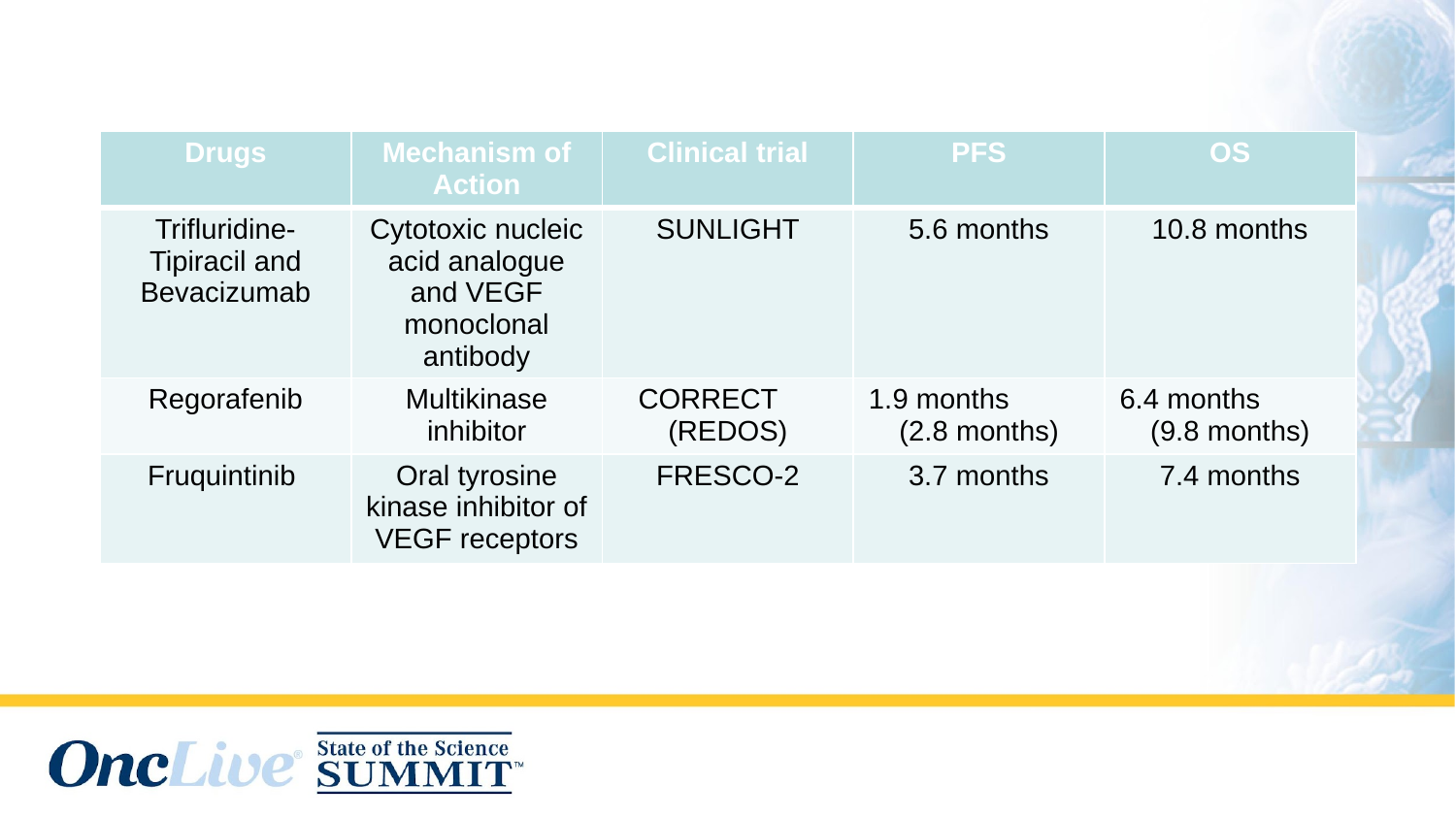

# Chemorefractory treatments
| Drugs | Mechanism of Action | Clinical trial | PFS | OS |
| --- | --- | --- | --- | --- |
| Trifluridine-Tipiracil and Bevacizumab | Cytotoxic nucleic acid analogue and VEGF monoclonal antibody | SUNLIGHT | 5.6 months | 10.8 months |
| Regorafenib | Multikinase inhibitor | CORRECT (REDOS) | 1.9 months (2.8 months) | 6.4 months (9.8 months) |
| Fruquintinib | Oral tyrosine kinase inhibitor of VEGF receptors | FRESCO-2 | 3.7 months | 7.4 months |